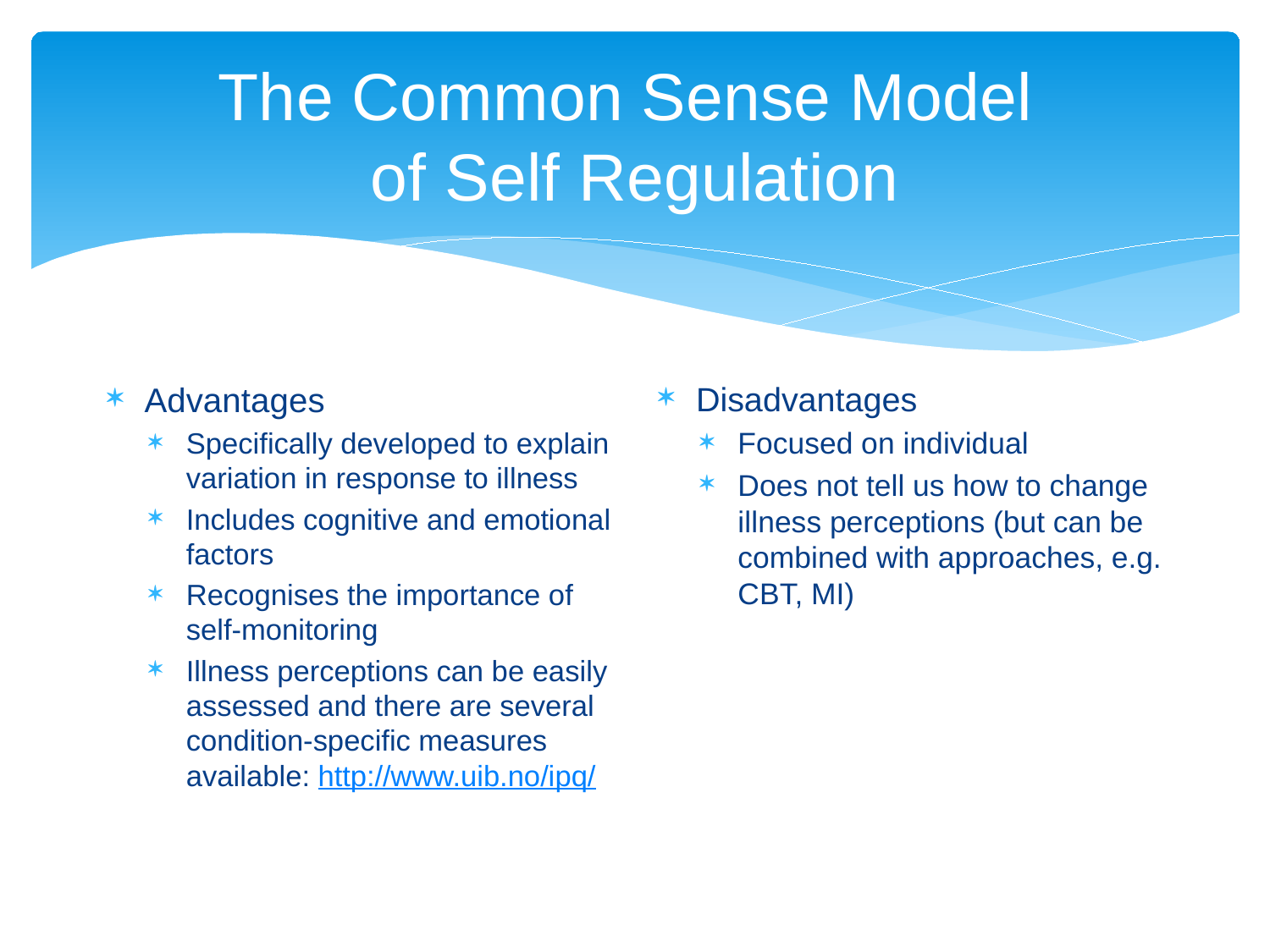

# The Common Sense Model of Self Regulation
Advantages
Specifically developed to explain variation in response to illness
Includes cognitive and emotional factors
Recognises the importance of self-monitoring
Illness perceptions can be easily assessed and there are several condition-specific measures available: http://www.uib.no/ipq/

Disadvantages
Focused on individual
Does not tell us how to change illness perceptions (but can be combined with approaches, e.g. CBT, MI)